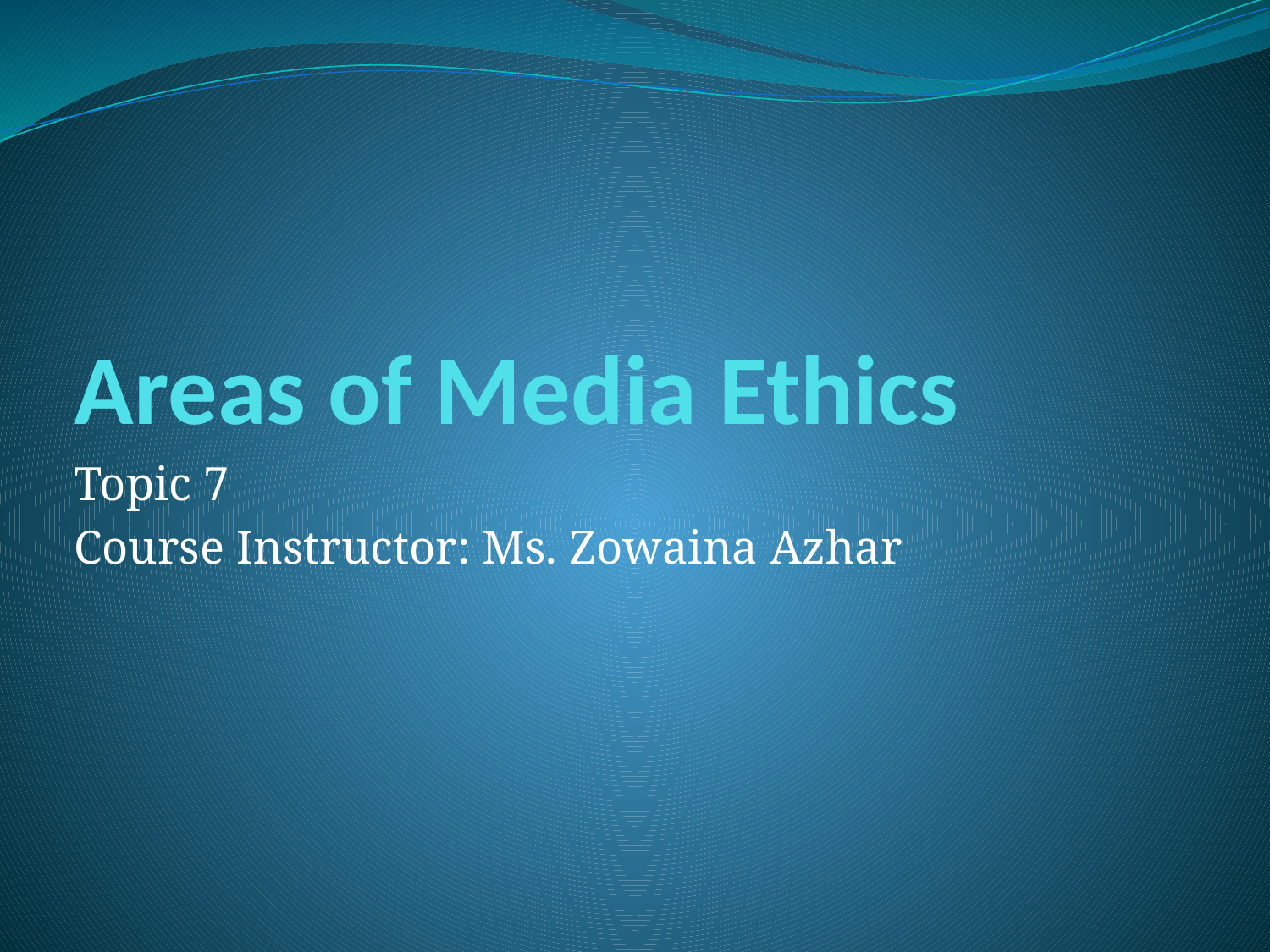

# Areas of Media Ethics
Topic 7
Course Instructor: Ms. Zowaina Azhar